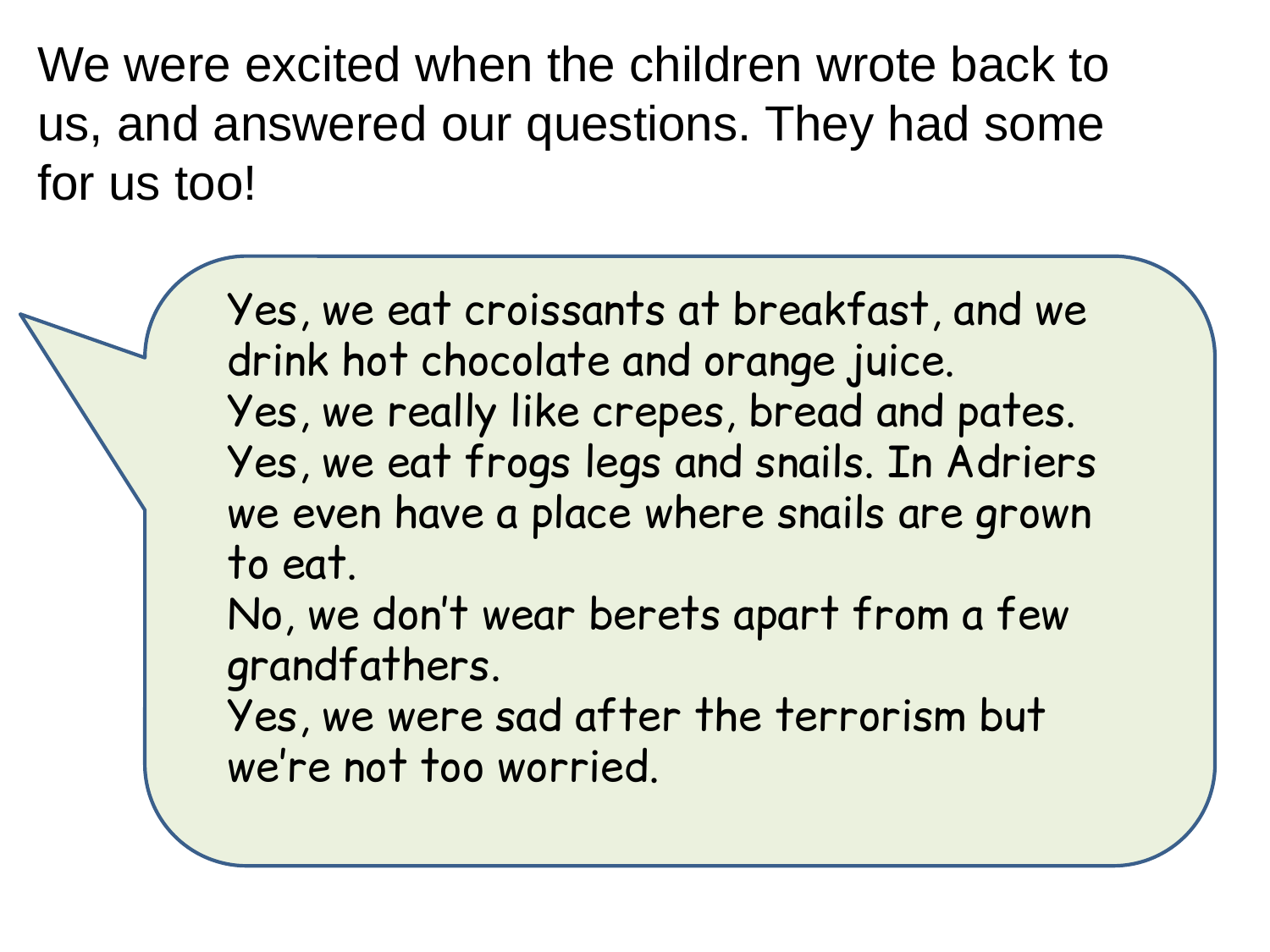

We were excited when the children wrote back to us, and answered our questions. They had some for us too!

Yes, we eat croissants at breakfast, and we drink hot chocolate and orange juice.
Yes, we really like crepes, bread and pates.
Yes, we eat frogs legs and snails. In Adriers we even have a place where snails are grown to eat.
No, we don’t wear berets apart from a few grandfathers.
Yes, we were sad after the terrorism but we’re not too worried.

#